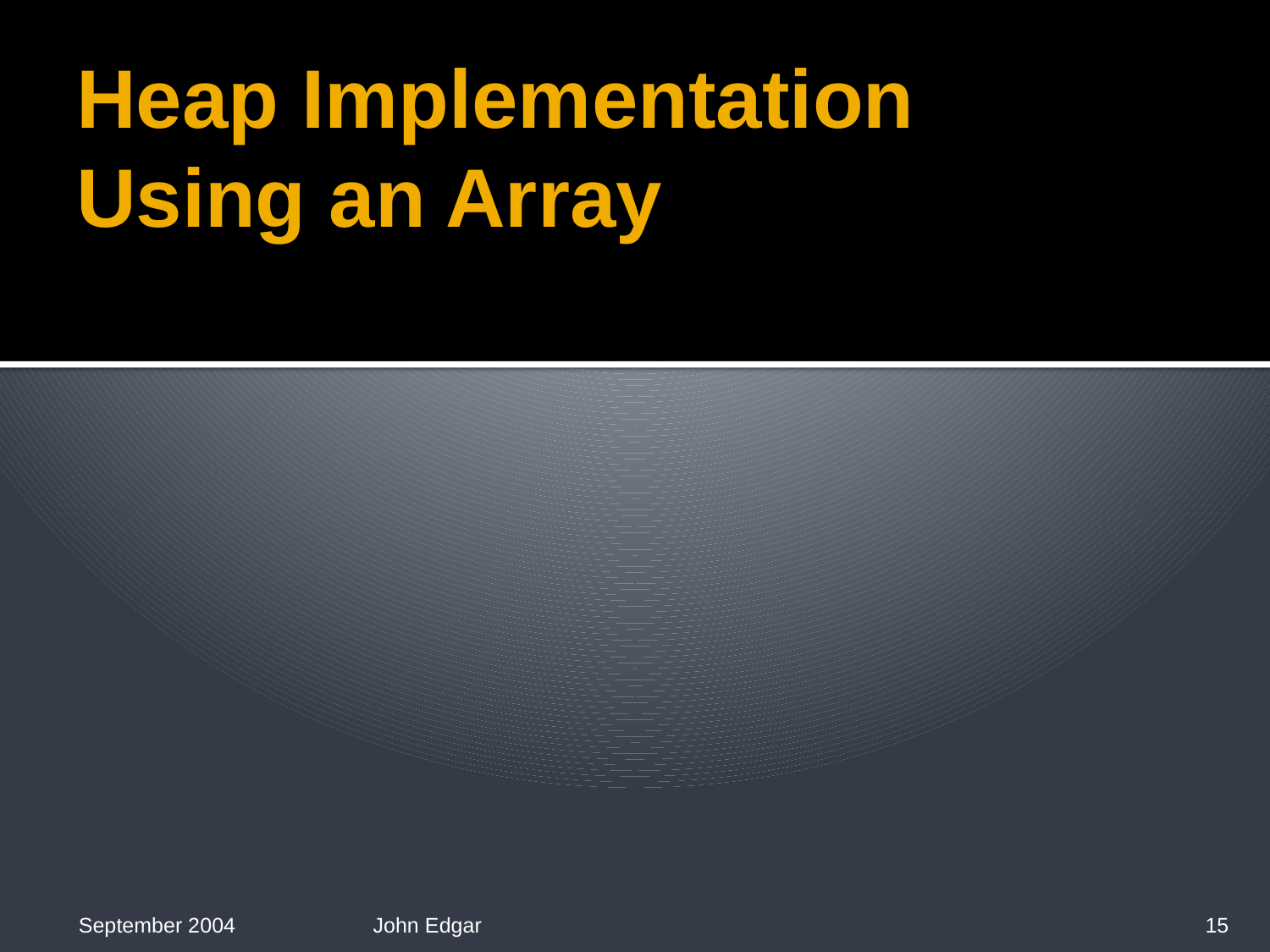

# Heap Implementation Using an Array

September 2004
John Edgar
15